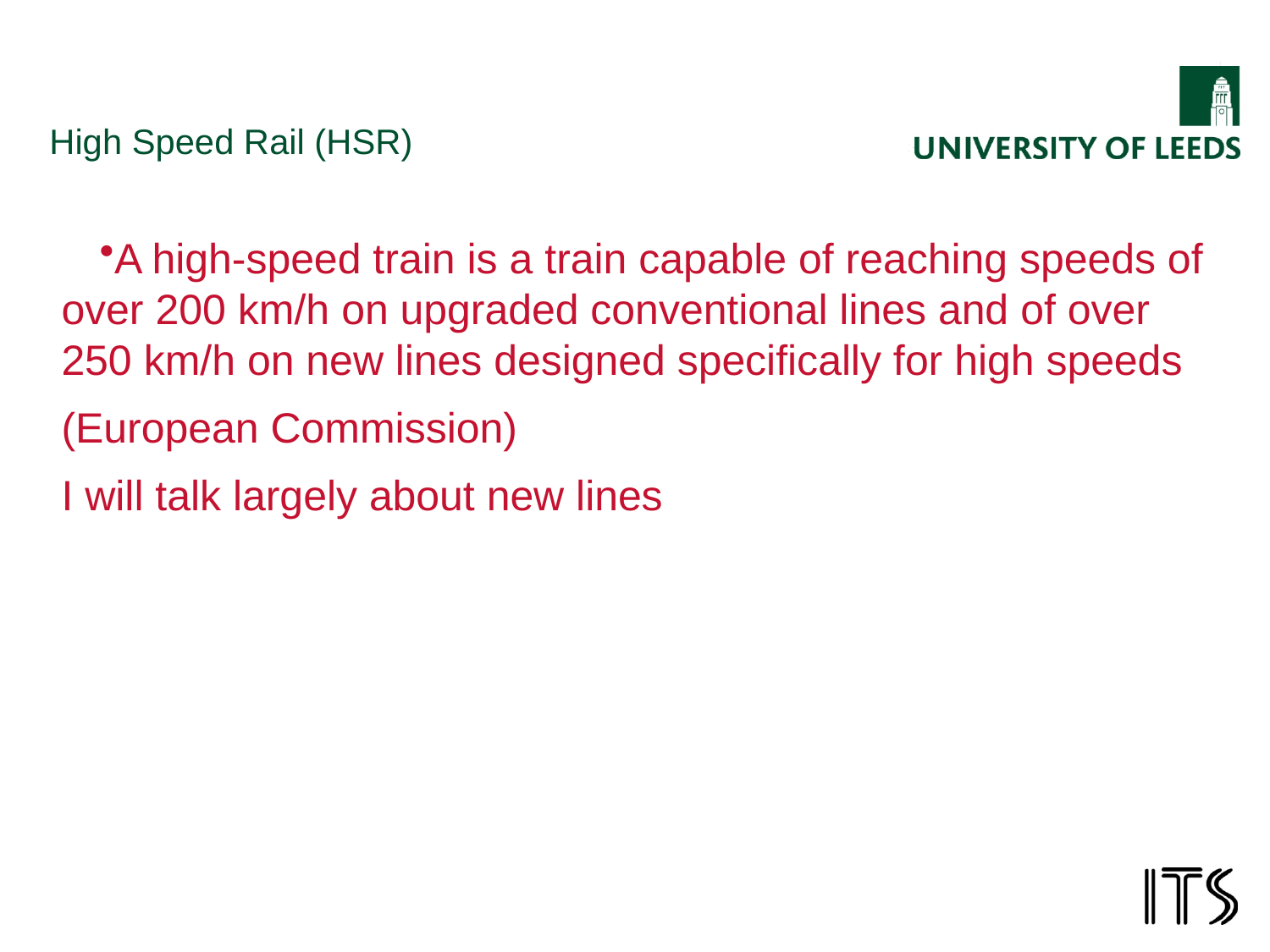

# High Speed Rail (HSR)
A high-speed train is a train capable of reaching speeds of over 200 km/h on upgraded conventional lines and of over 250 km/h on new lines designed specifically for high speeds
(European Commission)
I will talk largely about new lines